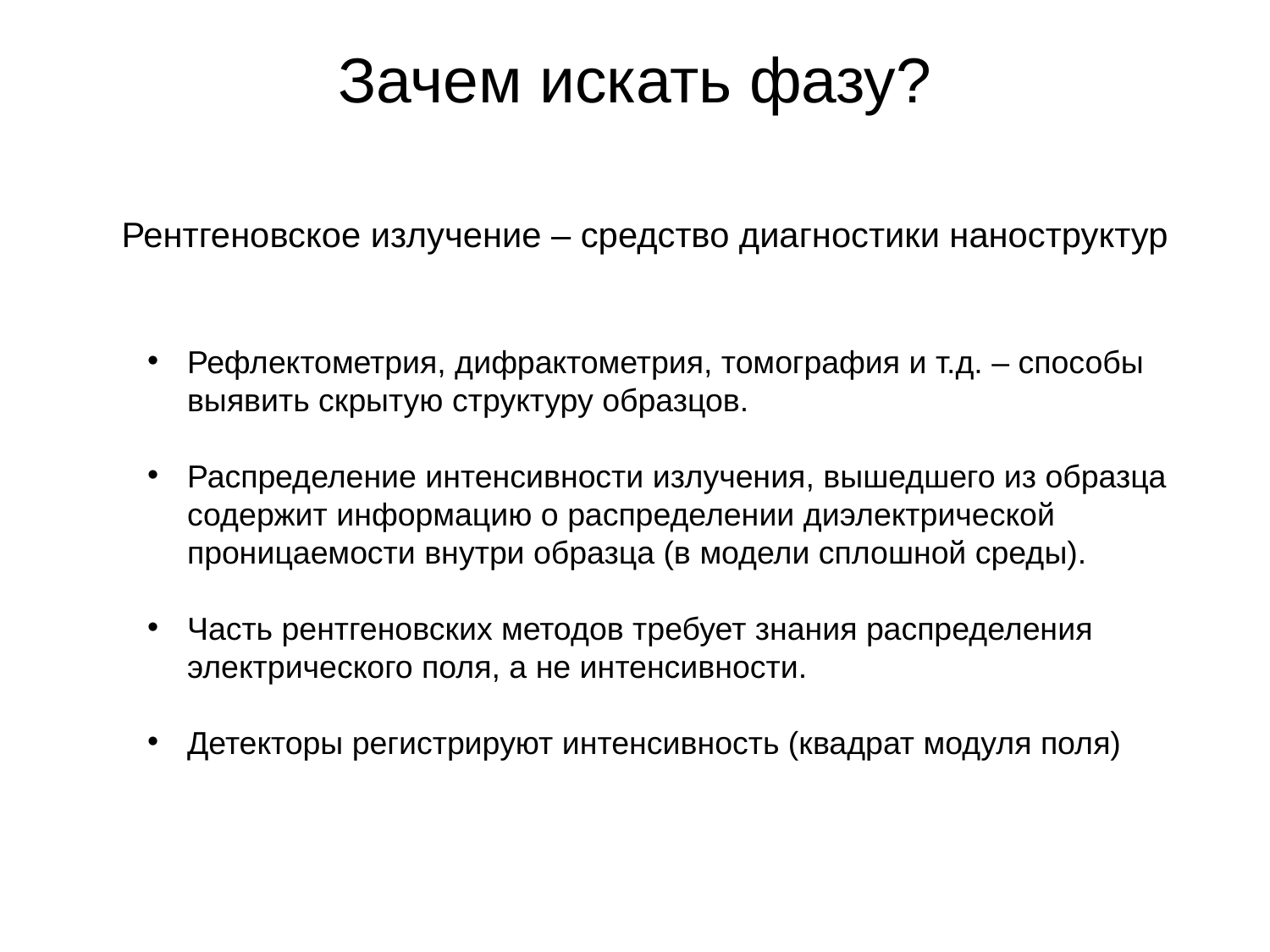

# Зачем искать фазу?
Рентгеновское излучение – средство диагностики наноструктур
Рефлектометрия, дифрактометрия, томография и т.д. – способы выявить скрытую структуру образцов.

Распределение интенсивности излучения, вышедшего из образца содержит информацию о распределении диэлектрической проницаемости внутри образца (в модели сплошной среды).

Часть рентгеновских методов требует знания распределения электрического поля, а не интенсивности.

Детекторы регистрируют интенсивность (квадрат модуля поля)